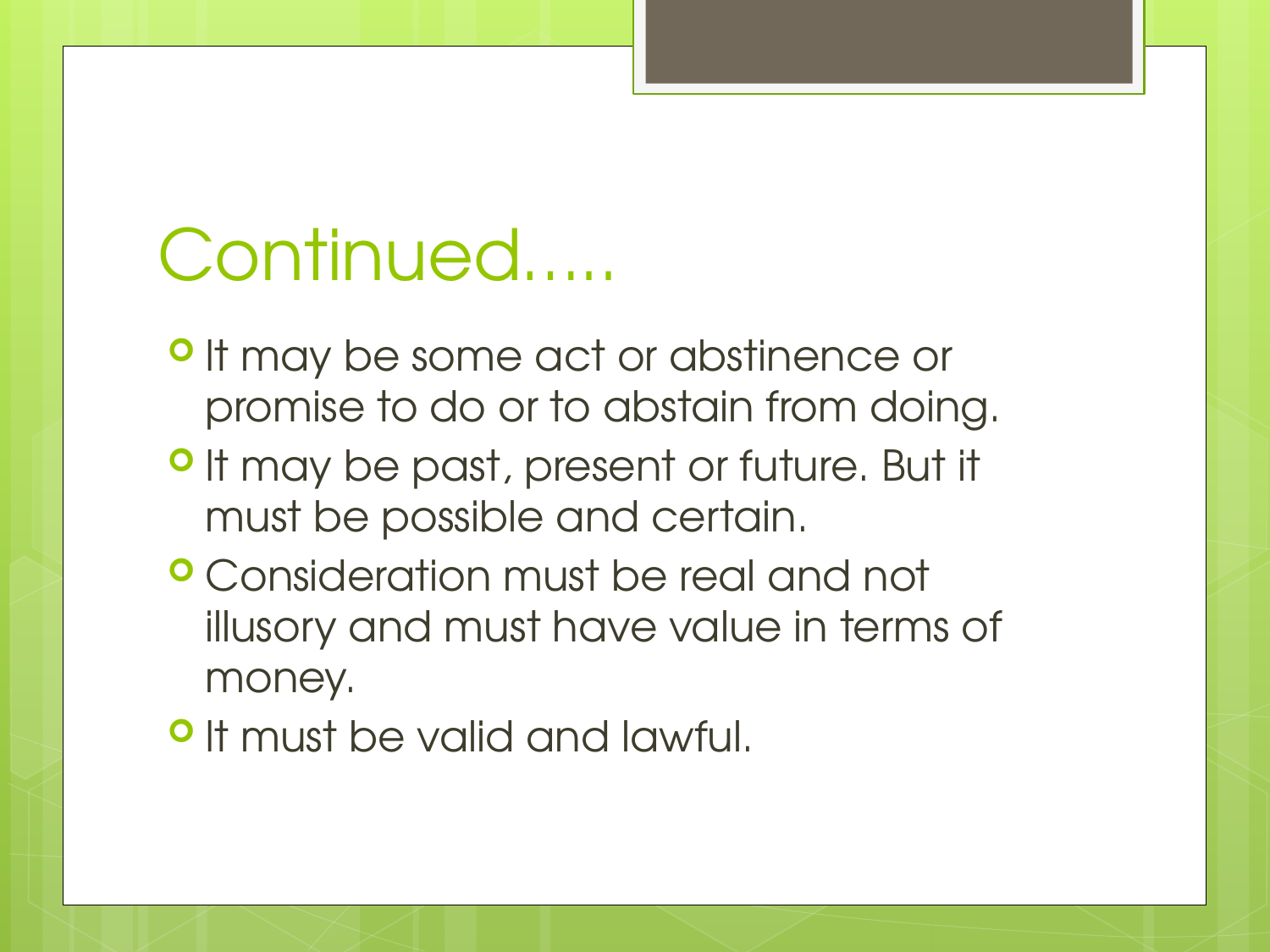

# Continued…..
It may be some act or abstinence or promise to do or to abstain from doing.
It may be past, present or future. But it must be possible and certain.
Consideration must be real and not illusory and must have value in terms of money.
It must be valid and lawful.